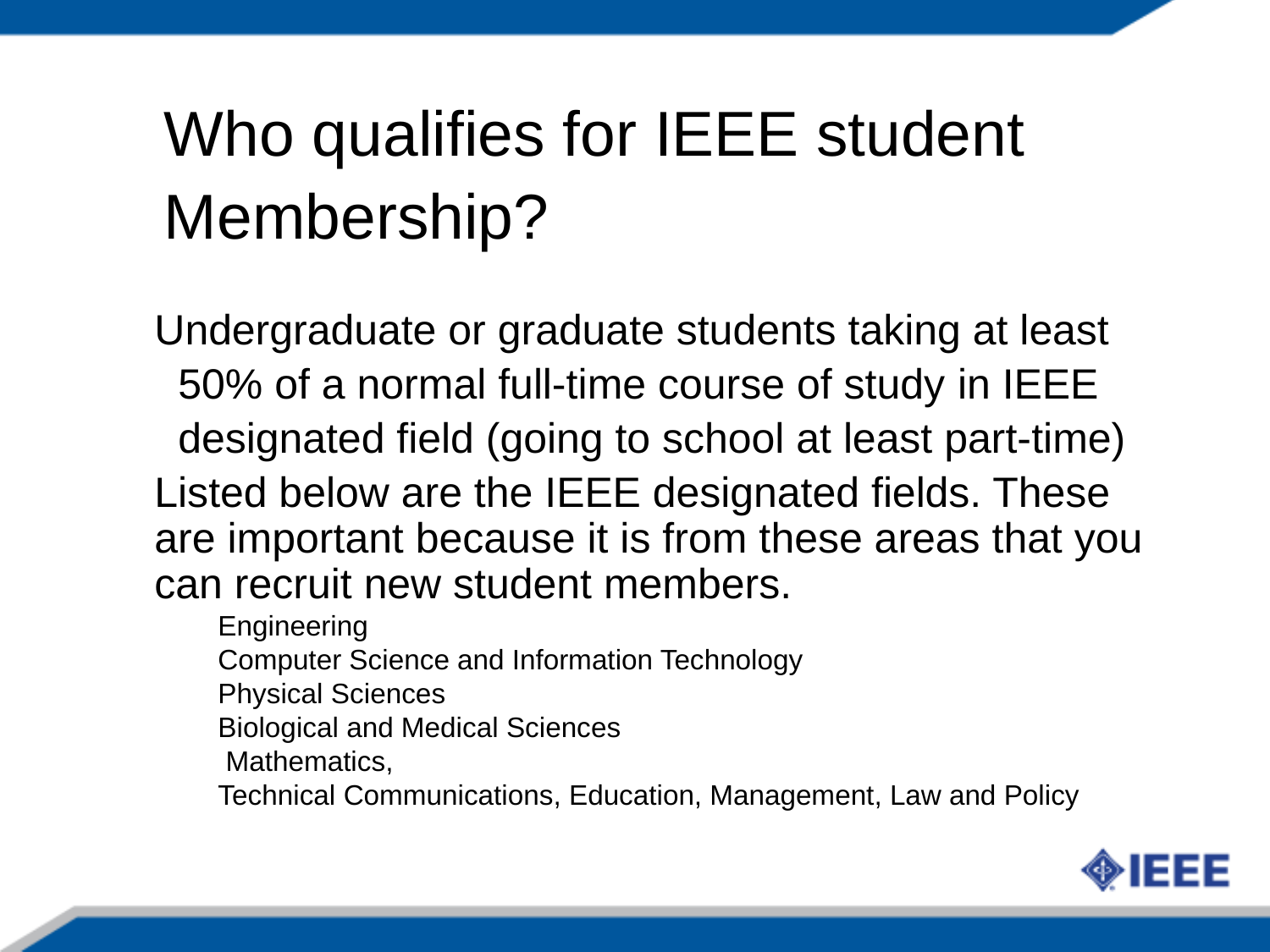

Who qualifies for IEEE student
Membership?
Undergraduate or graduate students taking at least
  50% of a normal full-time course of study in IEEE
  designated field (going to school at least part-time)
Listed below are the IEEE designated fields. These are important because it is from these areas that you can recruit new student members.
Engineering
Computer Science and Information Technology
Physical Sciences
Biological and Medical Sciences
 Mathematics,
Technical Communications, Education, Management, Law and Policy